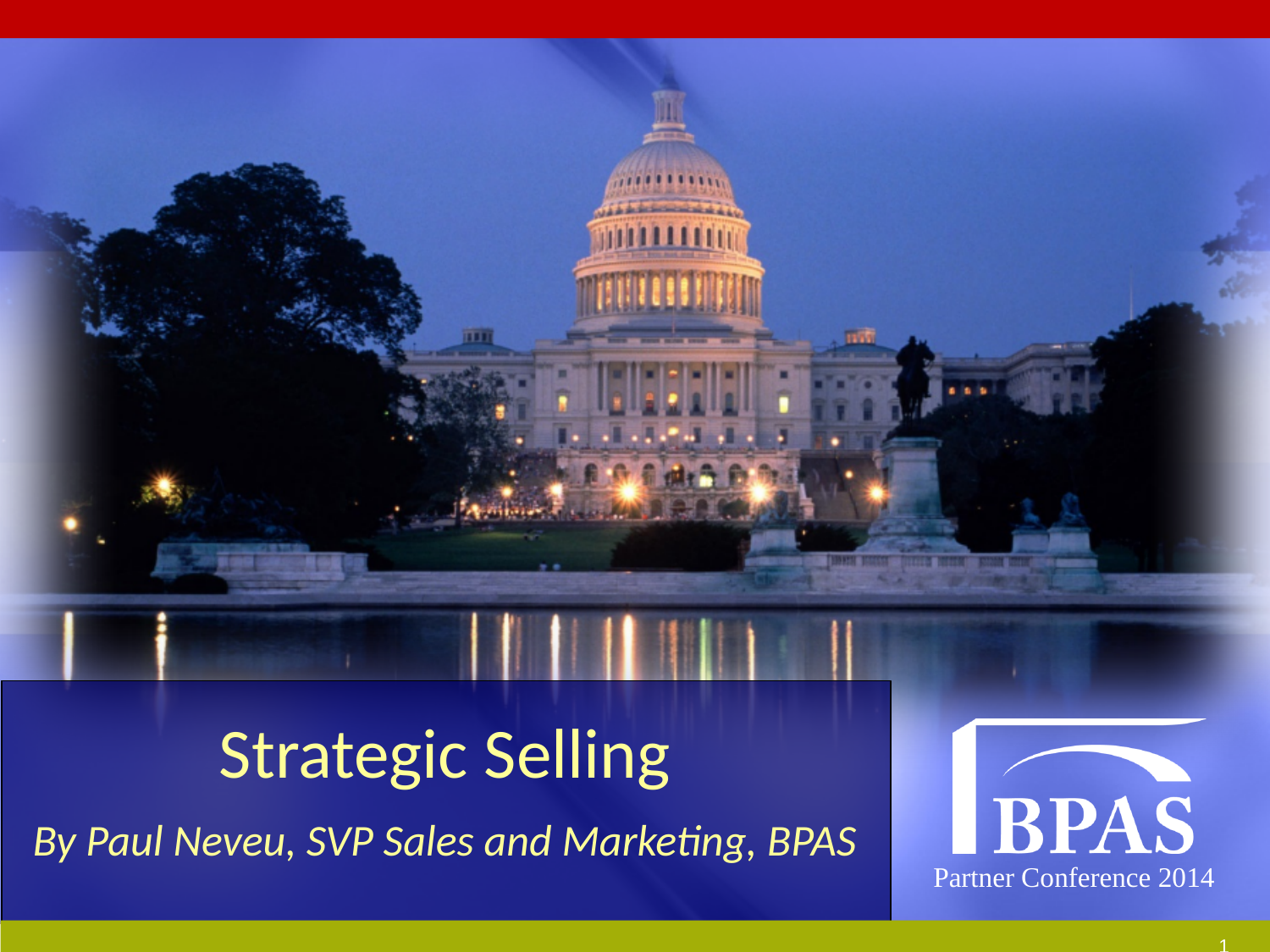

# Strategic Selling
By Paul Neveu, SVP Sales and Marketing, BPAS
1